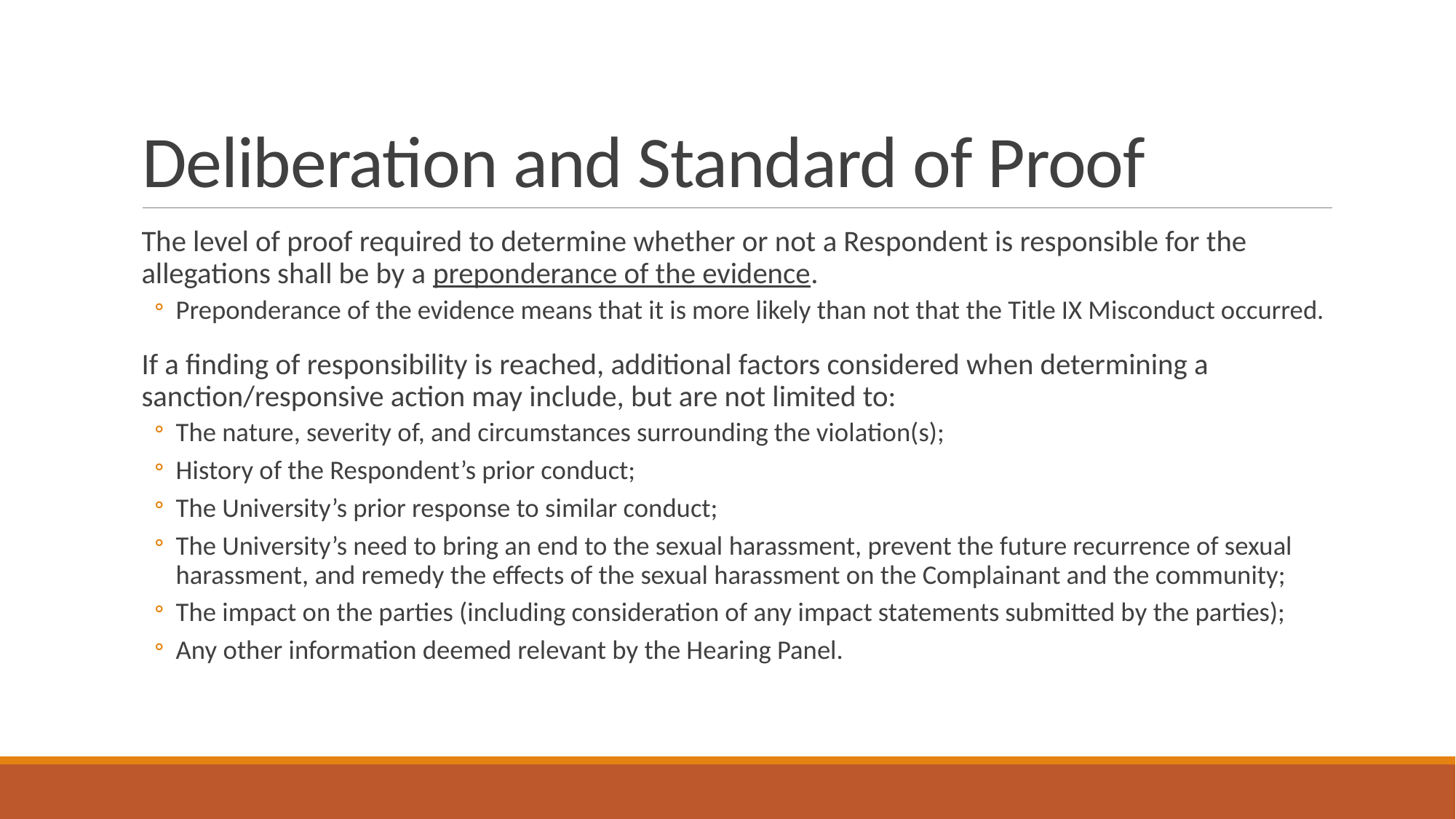

# Deliberation and Standard of Proof
The level of proof required to determine whether or not a Respondent is responsible for the allegations shall be by a preponderance of the evidence.
Preponderance of the evidence means that it is more likely than not that the Title IX Misconduct occurred.
If a finding of responsibility is reached, additional factors considered when determining a sanction/responsive action may include, but are not limited to:
The nature, severity of, and circumstances surrounding the violation(s);
History of the Respondent’s prior conduct;
The University’s prior response to similar conduct;
The University’s need to bring an end to the sexual harassment, prevent the future recurrence of sexual harassment, and remedy the effects of the sexual harassment on the Complainant and the community;
The impact on the parties (including consideration of any impact statements submitted by the parties);
Any other information deemed relevant by the Hearing Panel.